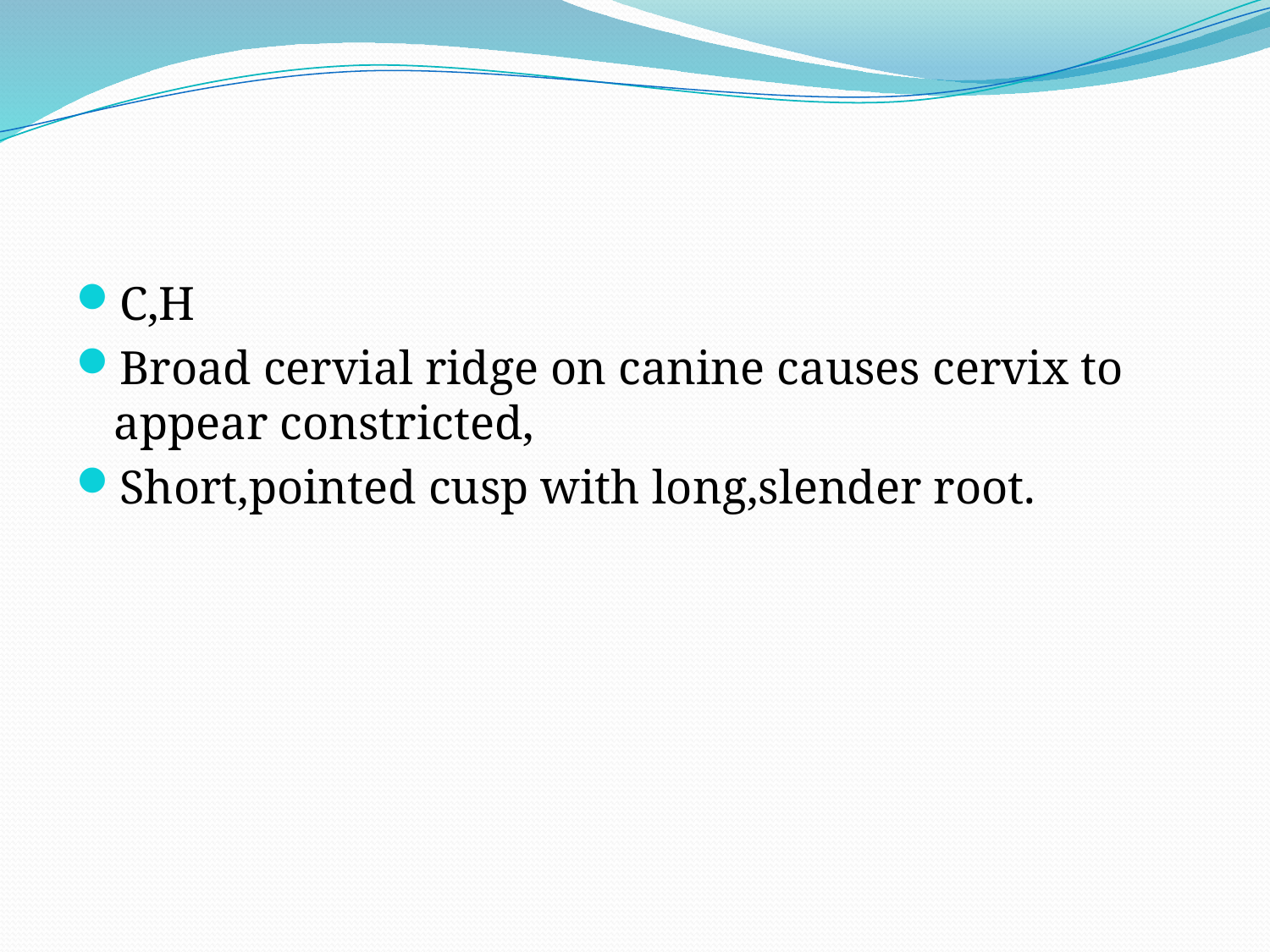

#
C,H
Broad cervial ridge on canine causes cervix to appear constricted,
Short,pointed cusp with long,slender root.